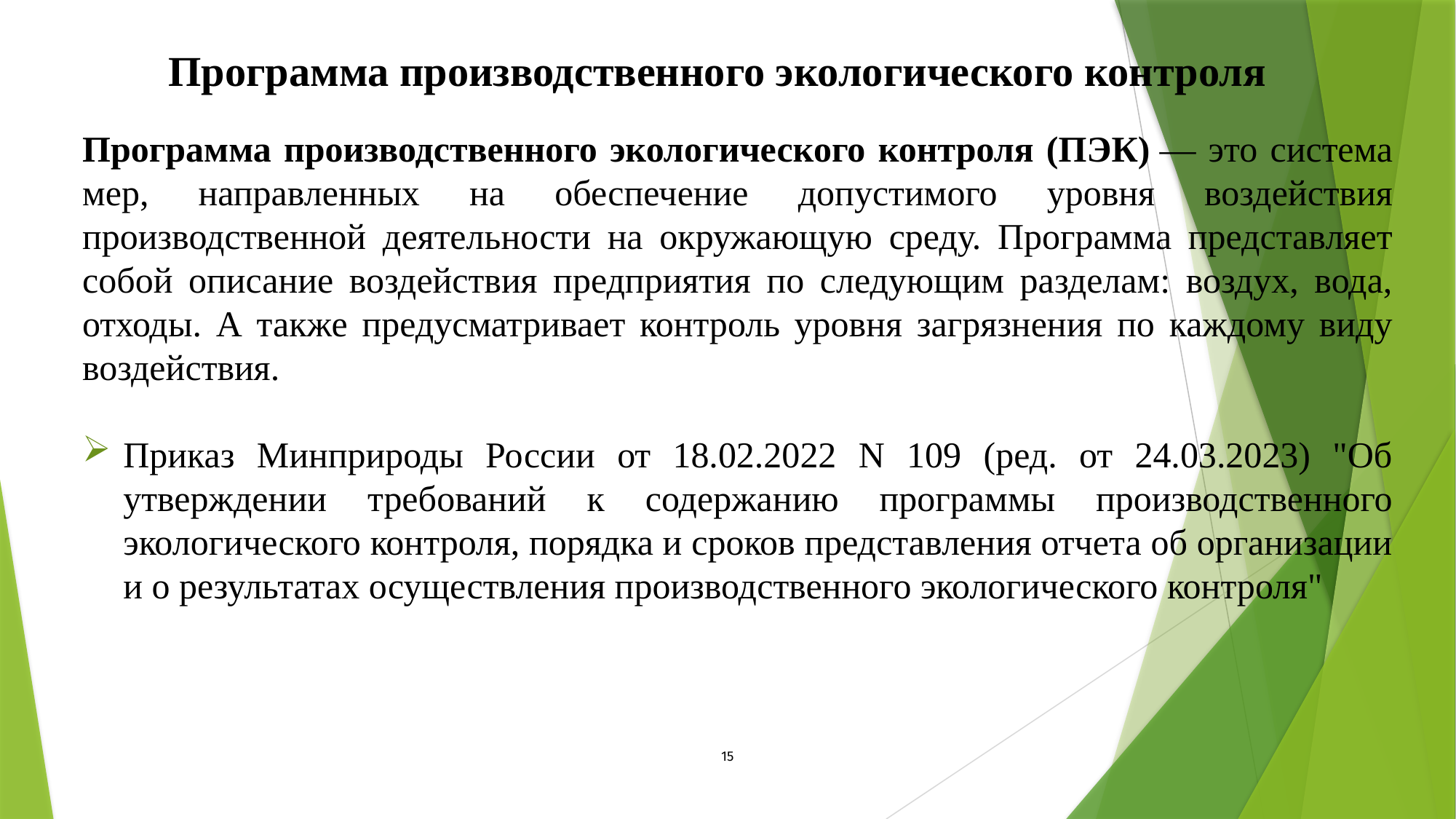

Программа производственного экологического контроля
Программа производственного экологического контроля (ПЭК) — это система мер, направленных на обеспечение допустимого уровня воздействия производственной деятельности на окружающую среду. Программа представляет собой описание воздействия предприятия по следующим разделам: воздух, вода, отходы. А также предусматривает контроль уровня загрязнения по каждому виду воздействия.

Приказ Минприроды России от 18.02.2022 N 109 (ред. от 24.03.2023) "Об утверждении требований к содержанию программы производственного экологического контроля, порядка и сроков представления отчета об организации и о результатах осуществления производственного экологического контроля"

15